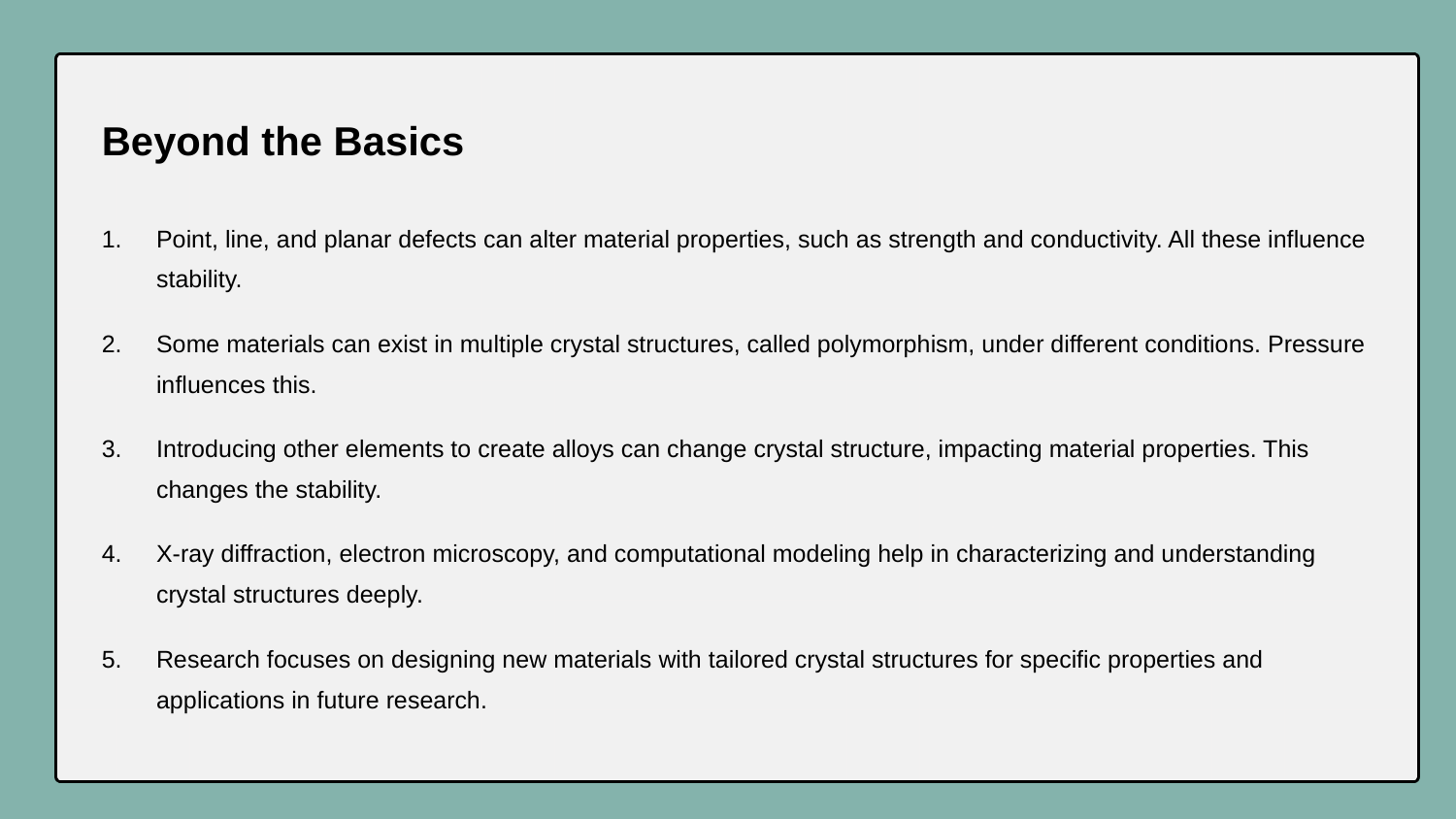

Beyond the Basics
Point, line, and planar defects can alter material properties, such as strength and conductivity. All these influence stability.
Some materials can exist in multiple crystal structures, called polymorphism, under different conditions. Pressure influences this.
Introducing other elements to create alloys can change crystal structure, impacting material properties. This changes the stability.
X-ray diffraction, electron microscopy, and computational modeling help in characterizing and understanding crystal structures deeply.
Research focuses on designing new materials with tailored crystal structures for specific properties and applications in future research.